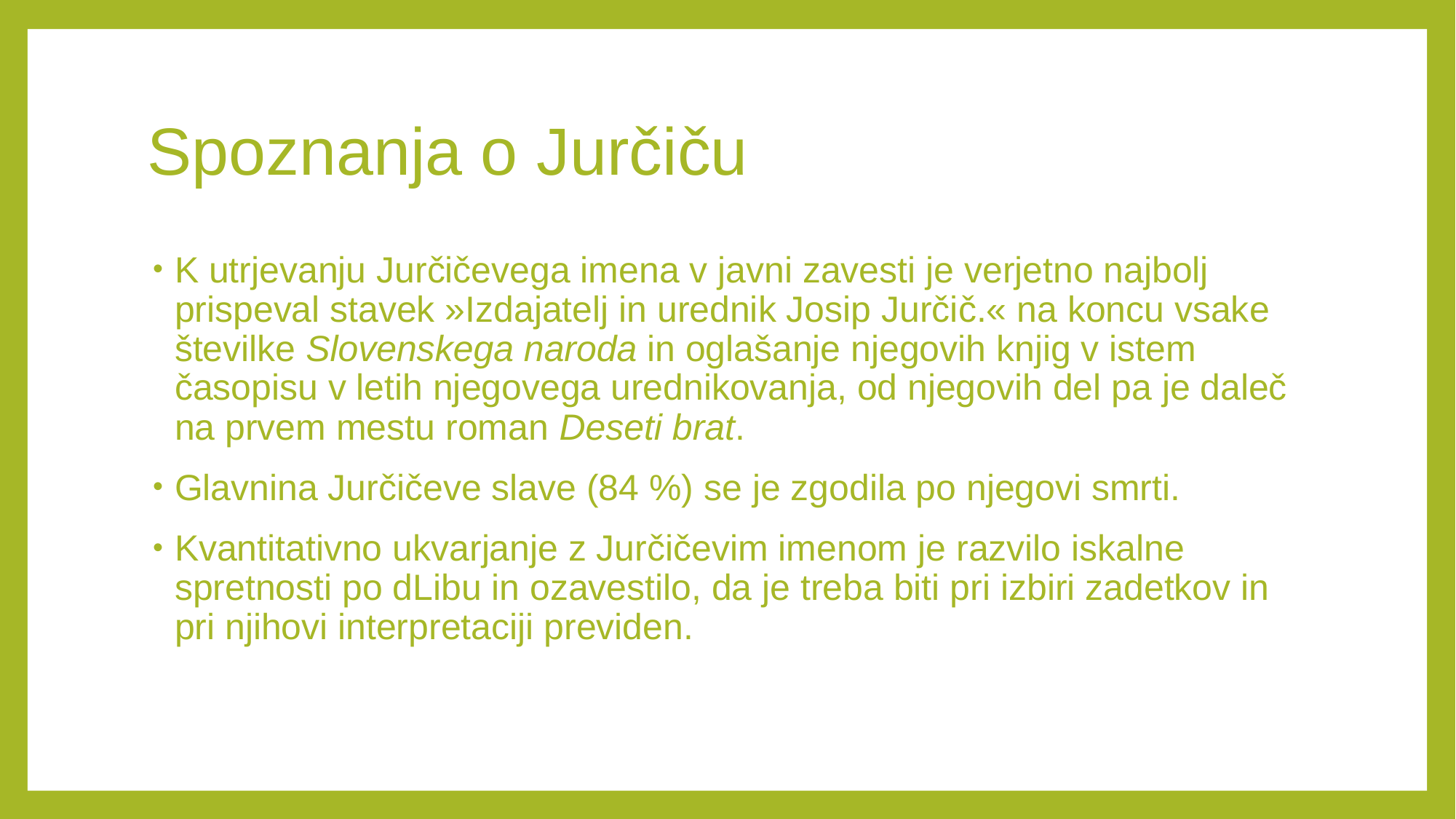

# Spoznanja o Jurčiču
K utrjevanju Jurčičevega imena v javni zavesti je verjetno najbolj prispeval stavek »Izdajatelj in urednik Josip Jurčič.« na koncu vsake številke Slovenskega naroda in oglašanje njegovih knjig v istem časopisu v letih njegovega urednikovanja, od njegovih del pa je daleč na prvem mestu roman Deseti brat.
Glavnina Jurčičeve slave (84 %) se je zgodila po njegovi smrti.
Kvantitativno ukvarjanje z Jurčičevim imenom je razvilo iskalne spretnosti po dLibu in ozavestilo, da je treba biti pri izbiri zadetkov in pri njihovi interpretaciji previden.